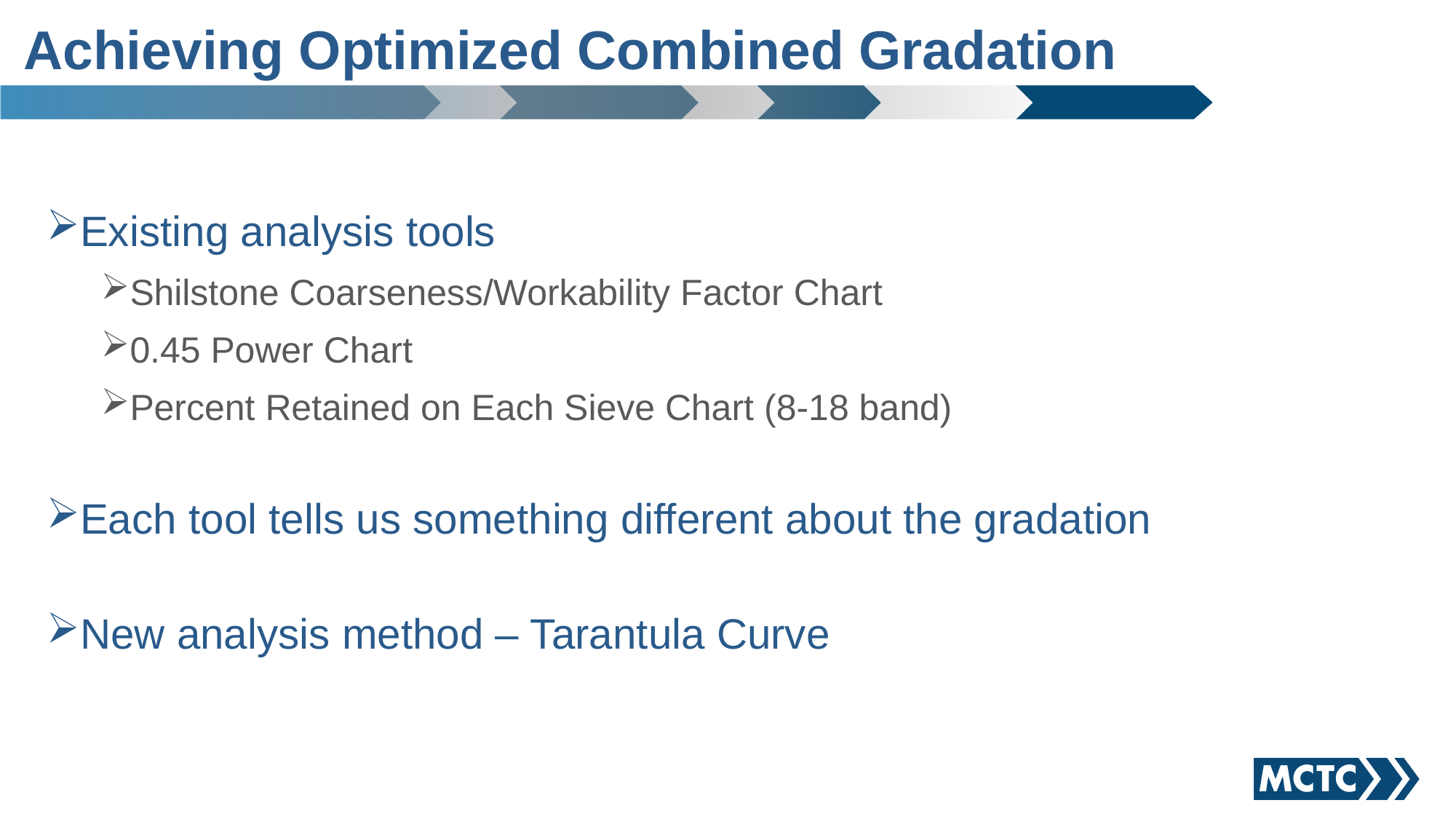

# Achieving Optimized Combined Gradation

Existing analysis tools
Shilstone Coarseness/Workability Factor Chart
0.45 Power Chart
Percent Retained on Each Sieve Chart (8-18 band)

Each tool tells us something different about the gradation

New analysis method – Tarantula Curve